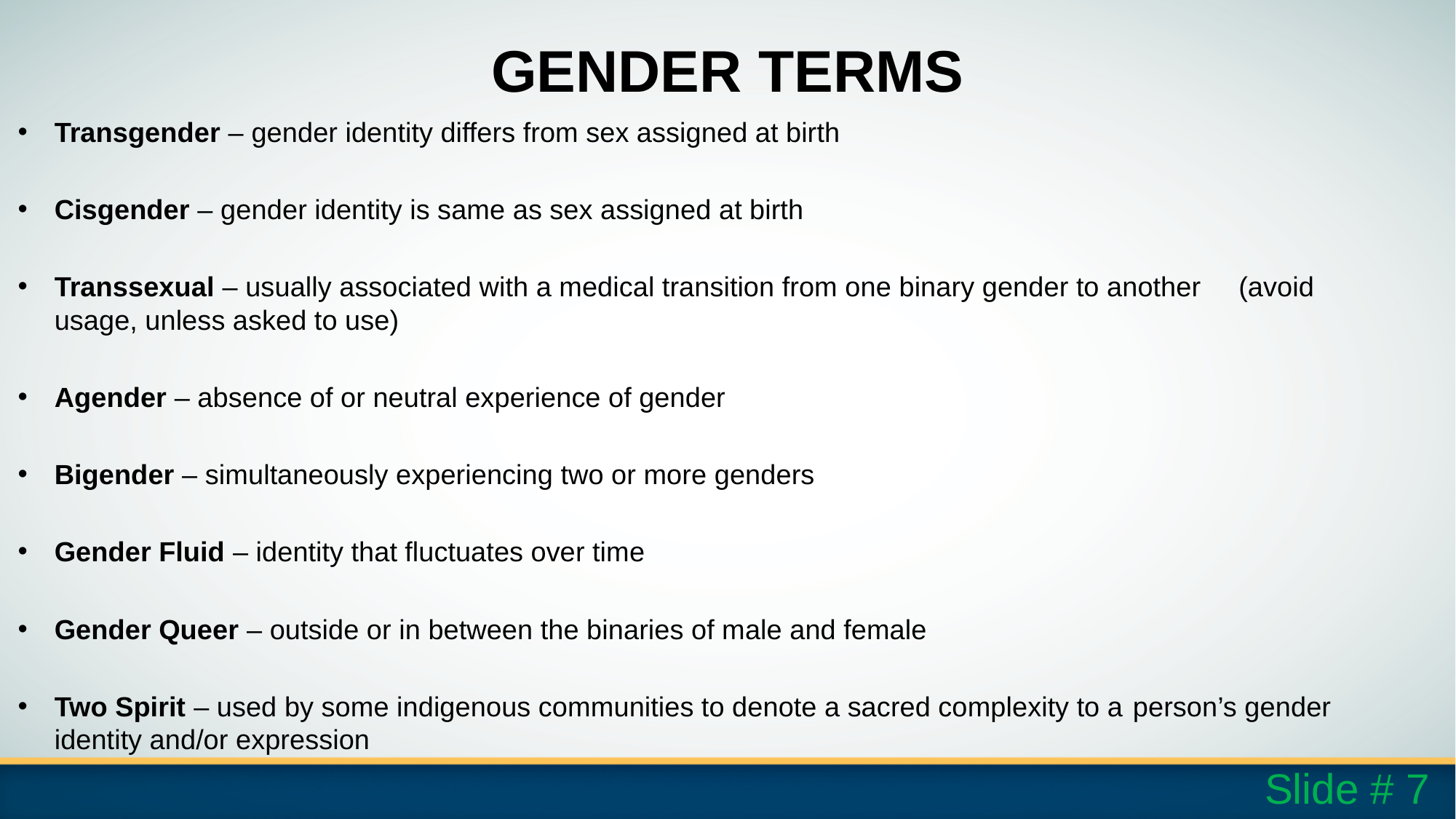

# GENDER TERMS
Transgender – gender identity differs from sex assigned at birth

Cisgender – gender identity is same as sex assigned at birth

Transsexual – usually associated with a medical transition from one binary gender to another 		   (avoid usage, unless asked to use)

Agender – absence of or neutral experience of gender

Bigender – simultaneously experiencing two or more genders

Gender Fluid – identity that fluctuates over time

Gender Queer – outside or in between the binaries of male and female

Two Spirit – used by some indigenous communities to denote a sacred complexity to a 			person’s gender identity and/or expression
Slide # 7